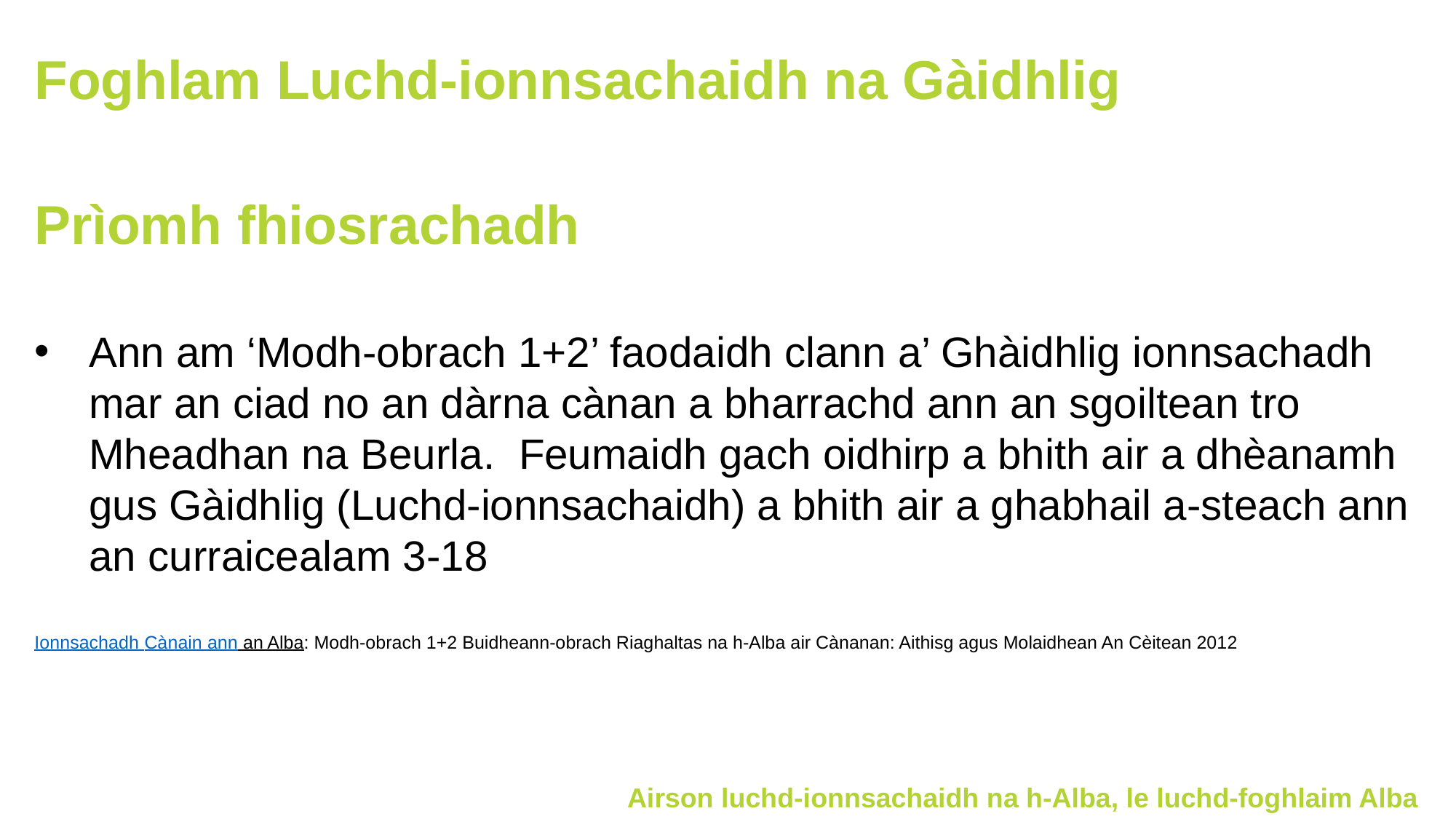

Foghlam Luchd-ionnsachaidh na Gàidhlig

Prìomh fhiosrachadh

Ann am ‘Modh-obrach 1+2’ faodaidh clann a’ Ghàidhlig ionnsachadh mar an ciad no an dàrna cànan a bharrachd ann an sgoiltean tro Mheadhan na Beurla.  Feumaidh gach oidhirp a bhith air a dhèanamh gus Gàidhlig (Luchd-ionnsachaidh) a bhith air a ghabhail a-steach ann an curraicealam 3-18

Ionnsachadh Cànain ann an Alba: Modh-obrach 1+2 Buidheann-obrach Riaghaltas na h-Alba air Cànanan: Aithisg agus Molaidhean An Cèitean 2012
Airson luchd-ionnsachaidh na h-Alba, le luchd-foghlaim Alba